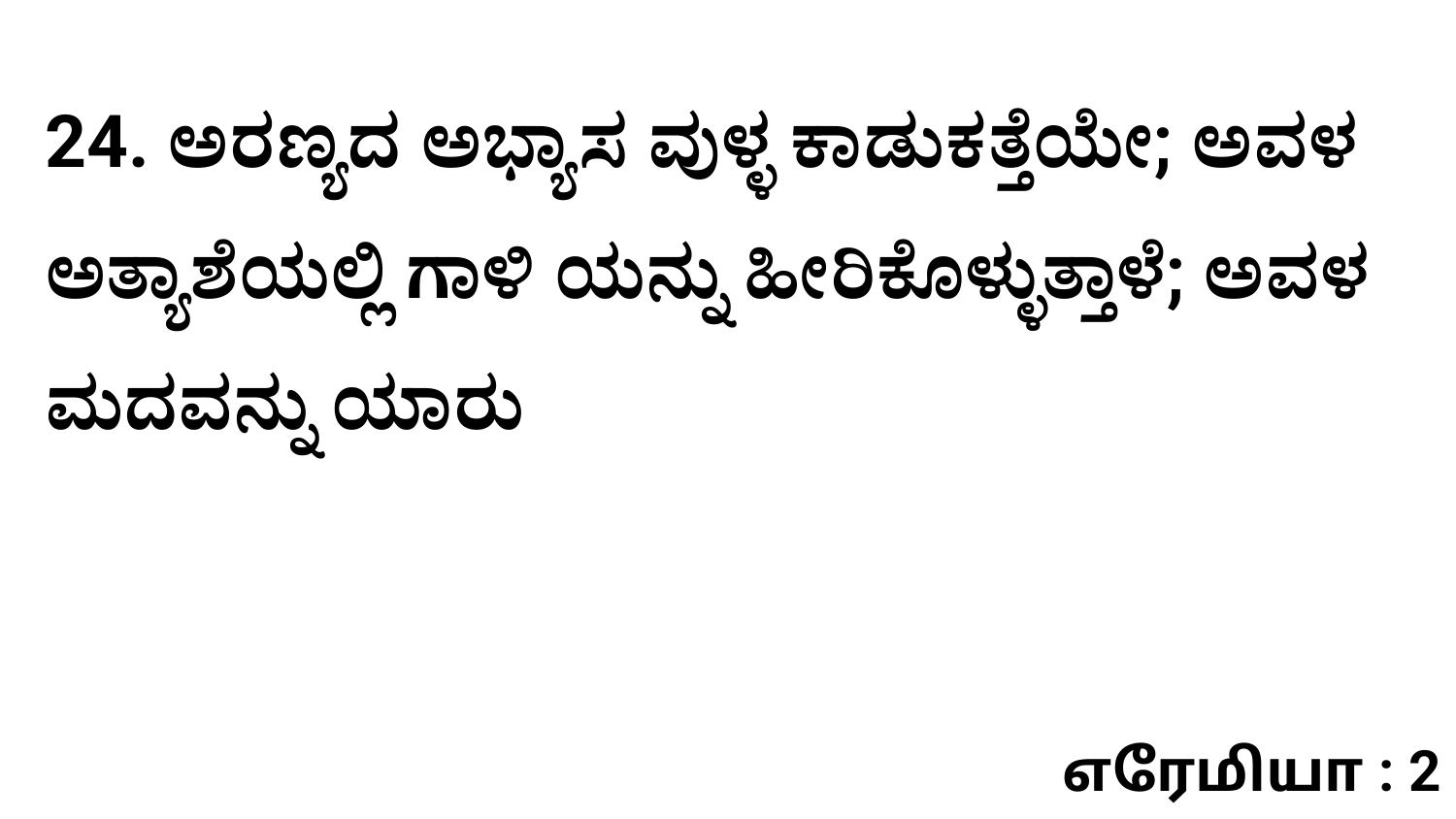

24. ಅರಣ್ಯದ ಅಭ್ಯಾಸ ವುಳ್ಳ ಕಾಡುಕತ್ತೆಯೇ; ಅವಳ ಅತ್ಯಾಶೆಯಲ್ಲಿ ಗಾಳಿ ಯನ್ನು ಹೀರಿಕೊಳ್ಳುತ್ತಾಳೆ; ಅವಳ ಮದವನ್ನು ಯಾರು
எரேமியா : 2